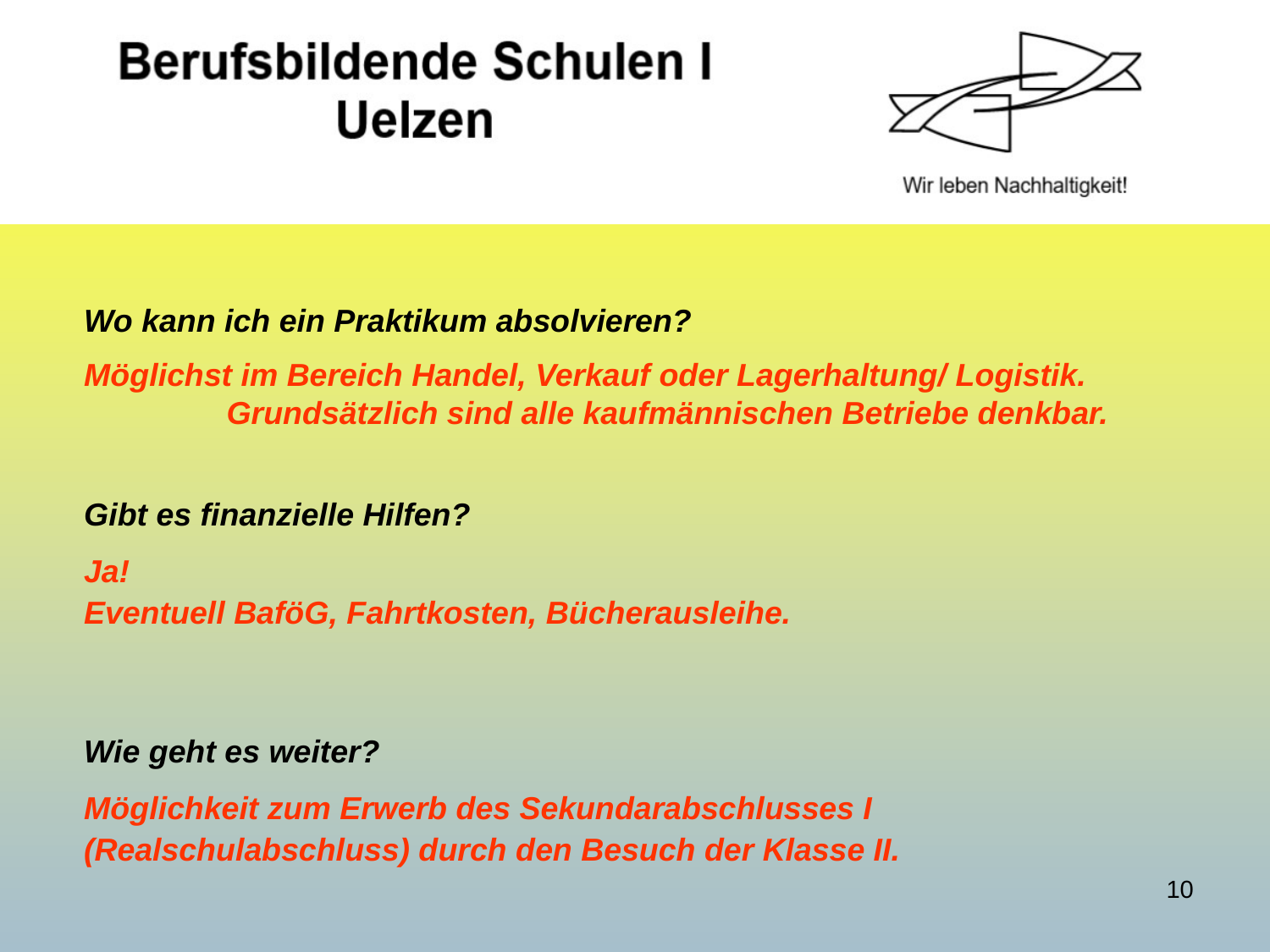

Wo kann ich ein Praktikum absolvieren?
Möglichst im Bereich Handel, Verkauf oder Lagerhaltung/ Logistik.                          Grundsätzlich sind alle kaufmännischen Betriebe denkbar.
Gibt es finanzielle Hilfen?
Ja!
Eventuell BaföG, Fahrtkosten, Bücherausleihe.
Wie geht es weiter?
Möglichkeit zum Erwerb des Sekundarabschlusses I
(Realschulabschluss) durch den Besuch der Klasse II.
10